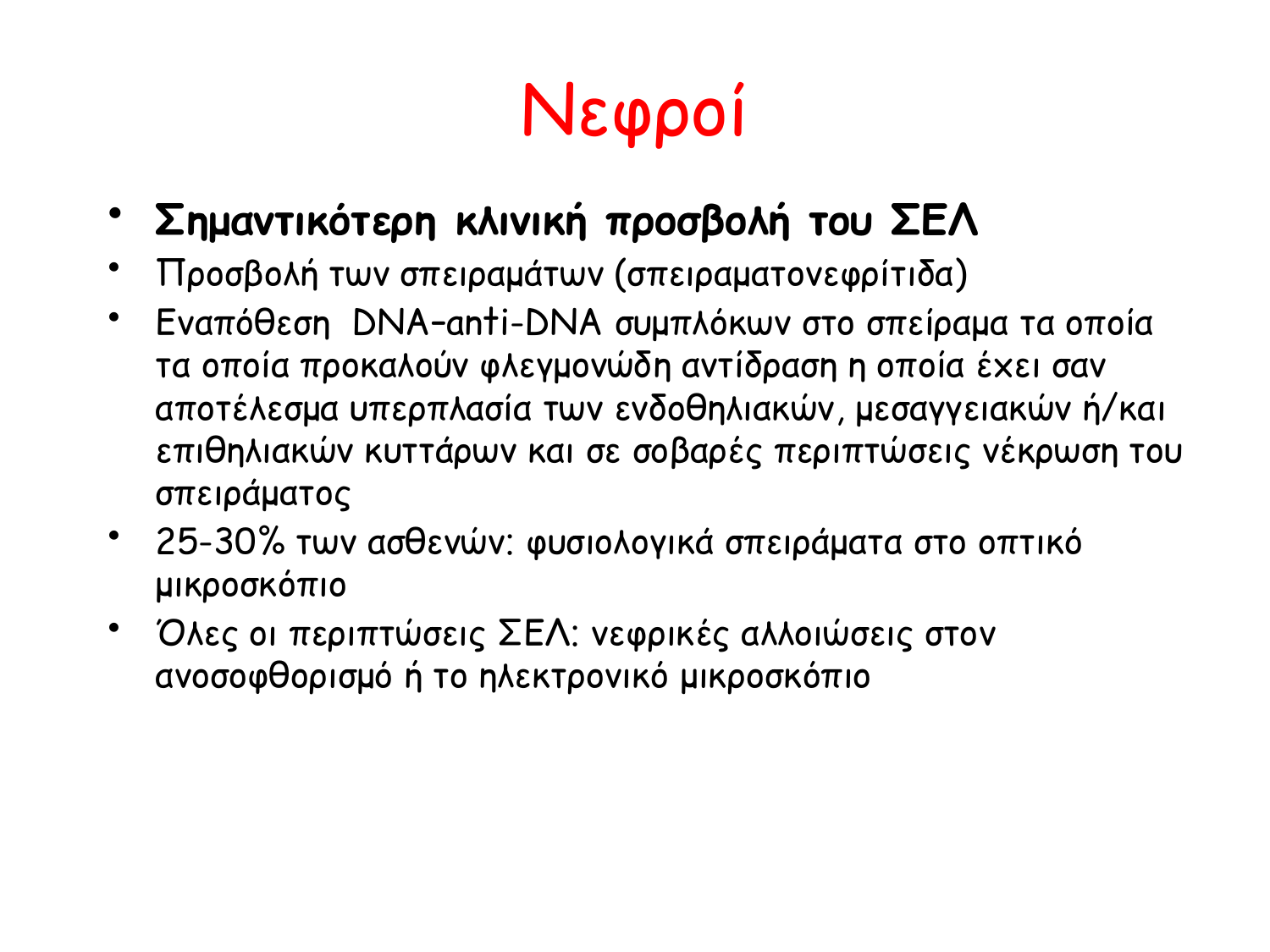

# Νεφροί
Σημαντικότερη κλινική προσβολή του ΣΕΛ
Προσβολή των σπειραμάτων (σπειραματονεφρίτιδα)
Εναπόθεση  DNA–anti-DNA συμπλόκων στο σπείραμα τα οποία τα οποία προκαλούν φλεγμονώδη αντίδραση η οποία έχει σαν αποτέλεσμα υπερπλασία των ενδοθηλιακών, μεσαγγειακών ή/και επιθηλιακών κυττάρων και σε σοβαρές περιπτώσεις νέκρωση του σπειράματος
25-30% των ασθενών: φυσιολογικά σπειράματα στο οπτικό μικροσκόπιο
Όλες οι περιπτώσεις ΣΕΛ: νεφρικές αλλοιώσεις στον ανοσοφθορισμό ή το ηλεκτρονικό μικροσκόπιο